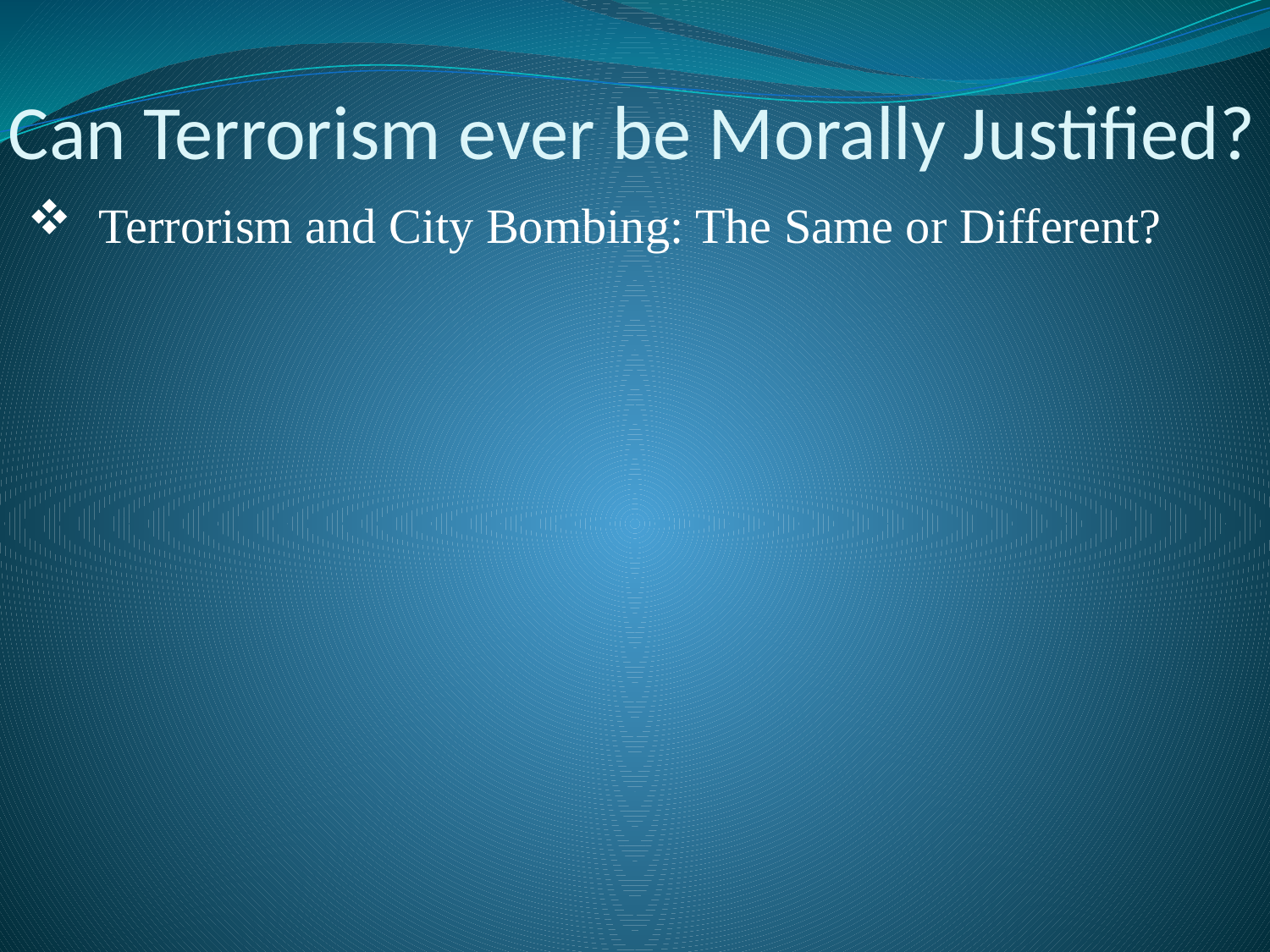

# Can Terrorism ever be Morally Justified?

Terrorism and City Bombing: The Same or Different?